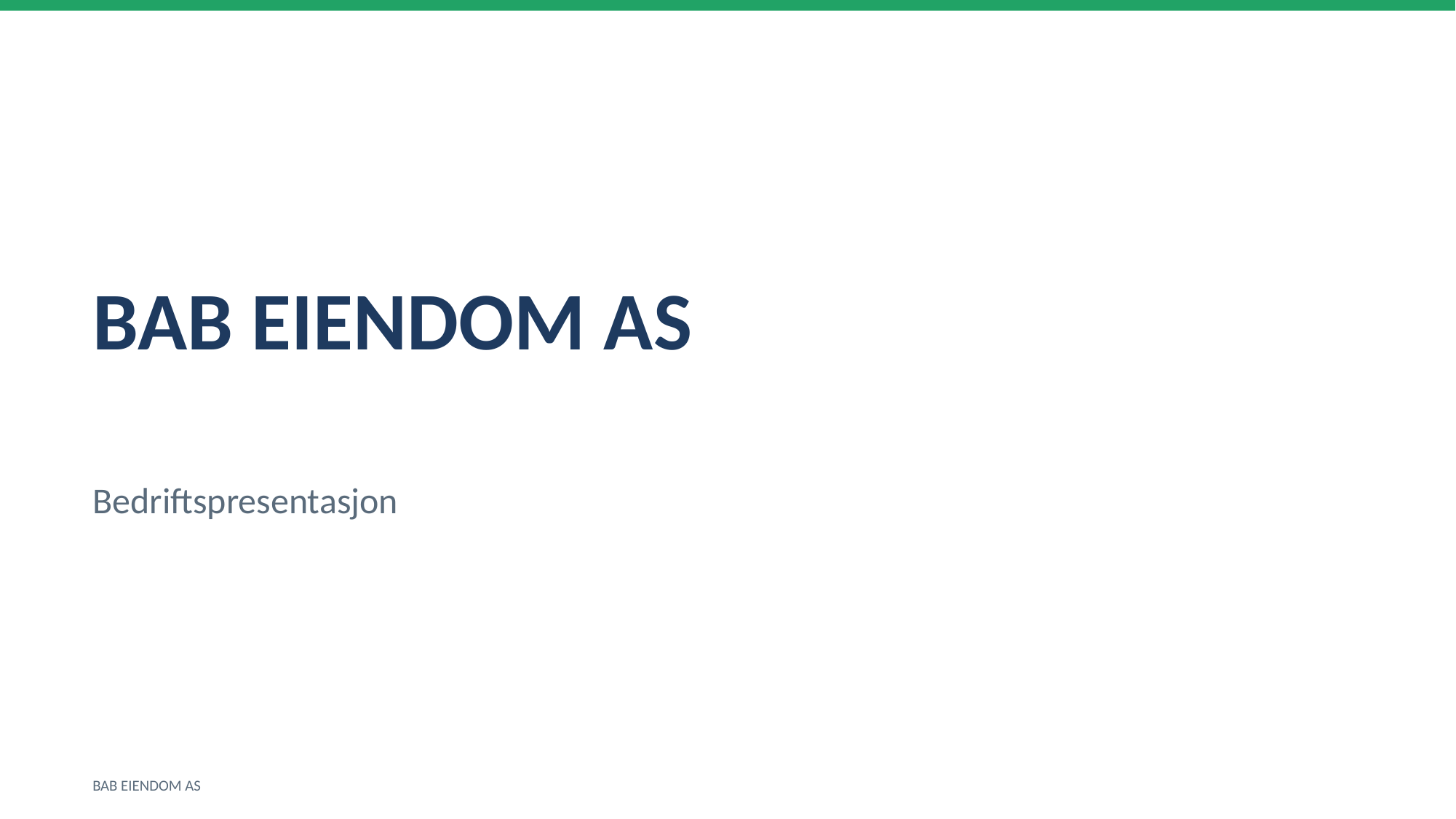

BAB EIENDOM AS
Bedriftspresentasjon
BAB EIENDOM AS